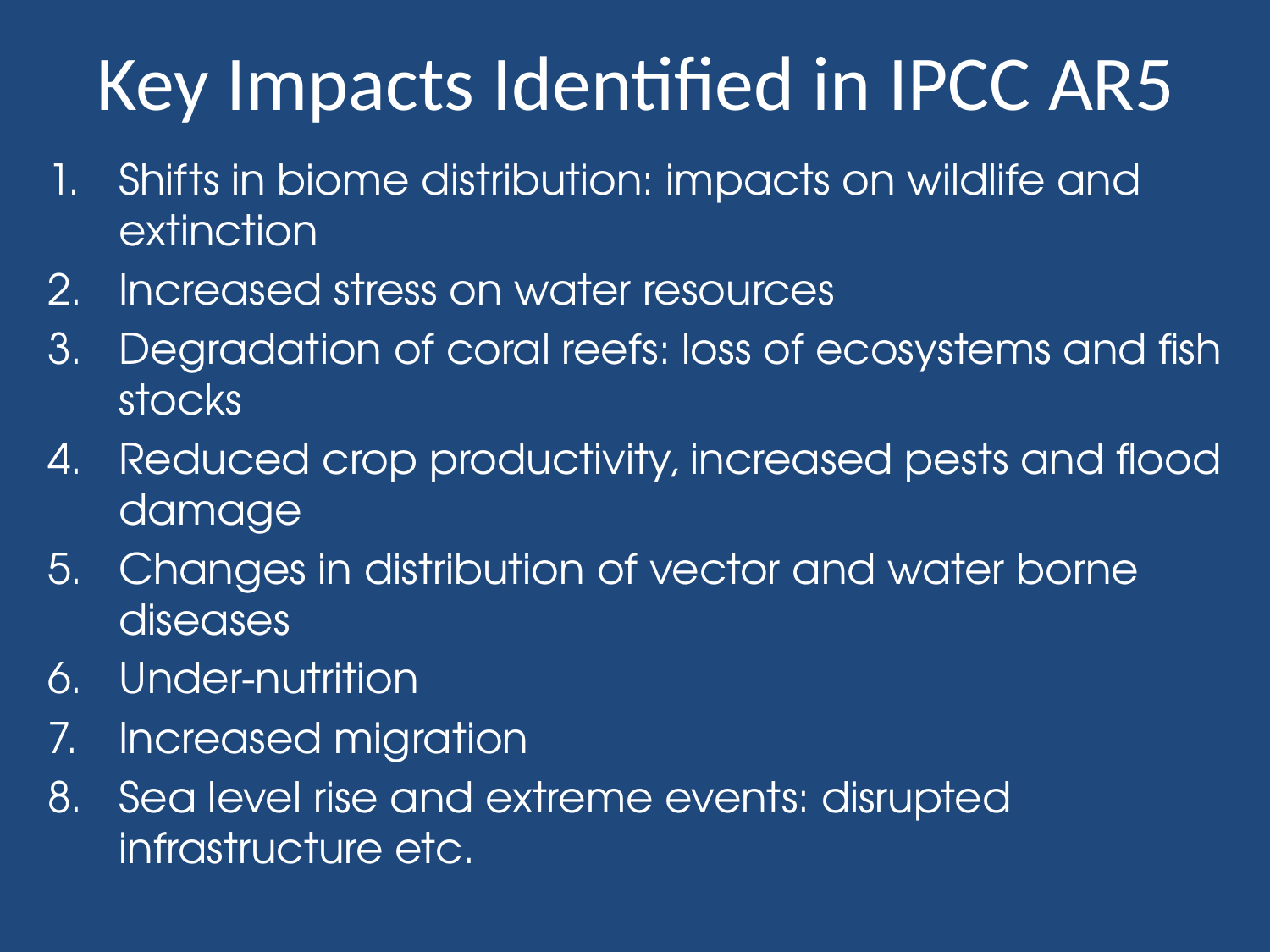

# Key Impacts Identified in IPCC AR5
Shifts in biome distribution: impacts on wildlife and extinction
Increased stress on water resources
Degradation of coral reefs: loss of ecosystems and fish stocks
Reduced crop productivity, increased pests and flood damage
Changes in distribution of vector and water borne diseases
Under-nutrition
Increased migration
Sea level rise and extreme events: disrupted infrastructure etc.